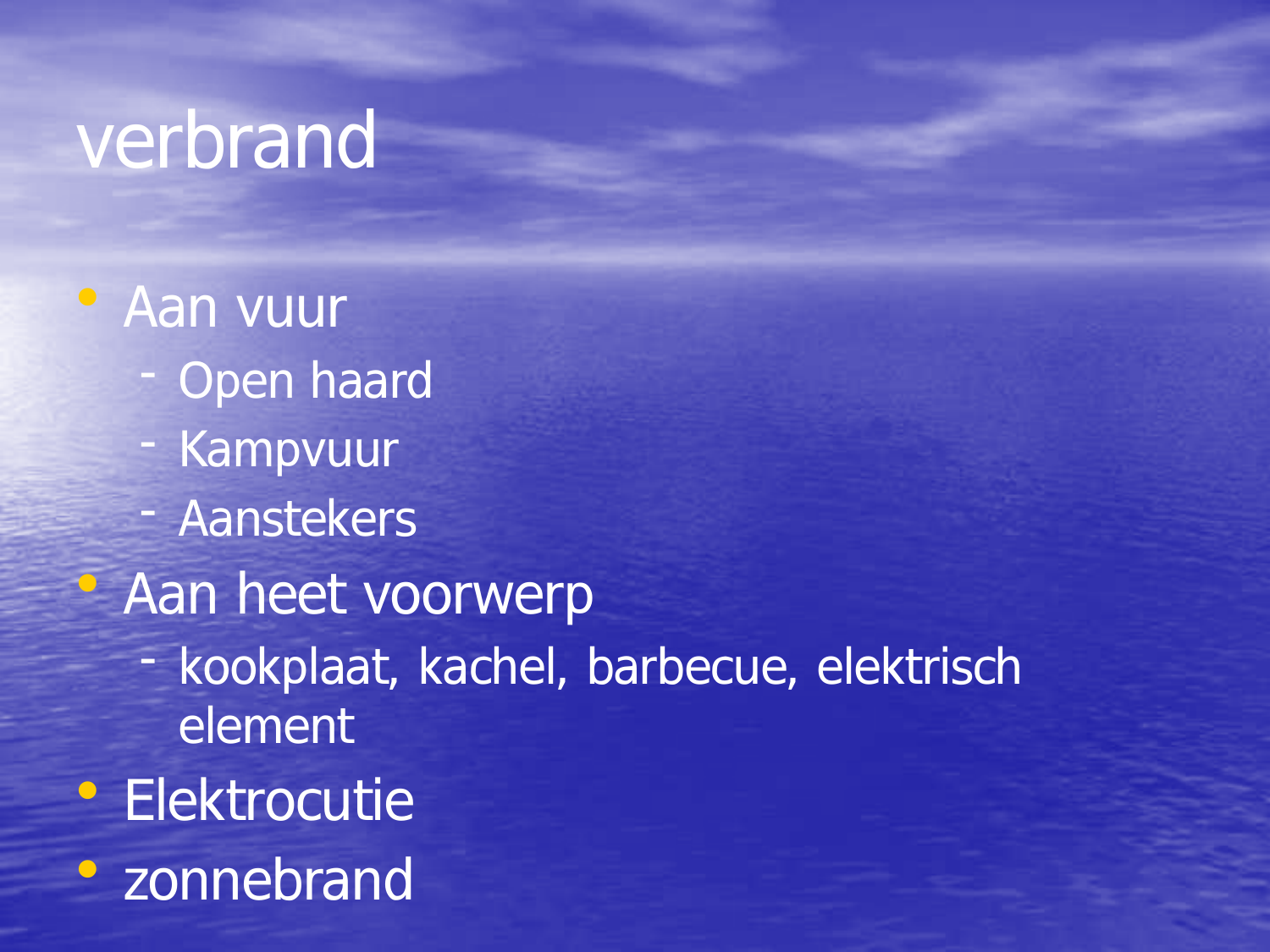

verbrand
Aan vuur
Open haard
Kampvuur
Aanstekers
Aan heet voorwerp
kookplaat, kachel, barbecue, elektrisch element
Elektrocutie
zonnebrand